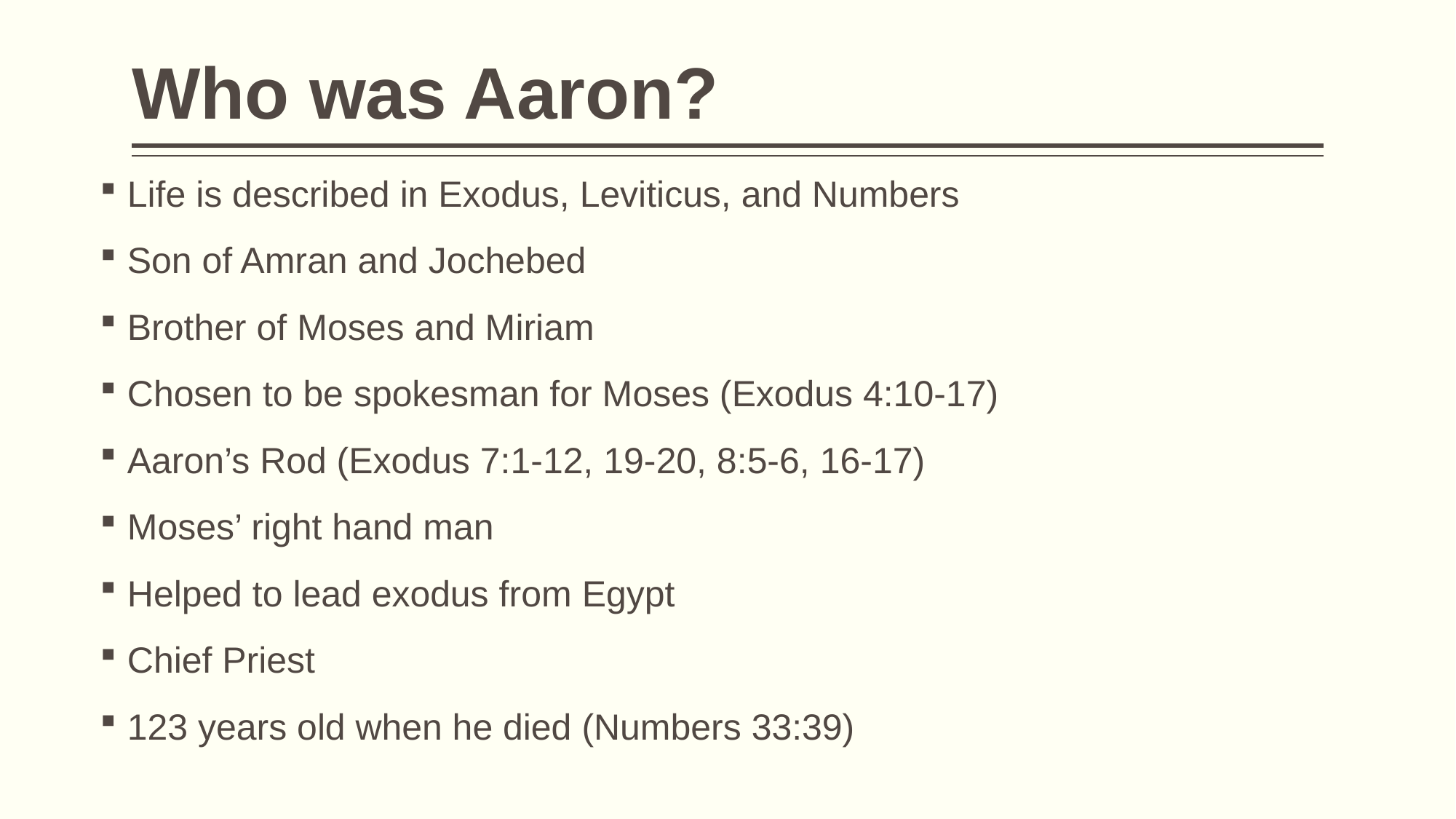

# Who was Aaron?
Life is described in Exodus, Leviticus, and Numbers
Son of Amran and Jochebed
Brother of Moses and Miriam
Chosen to be spokesman for Moses (Exodus 4:10-17)
Aaron’s Rod (Exodus 7:1-12, 19-20, 8:5-6, 16-17)
Moses’ right hand man
Helped to lead exodus from Egypt
Chief Priest
123 years old when he died (Numbers 33:39)